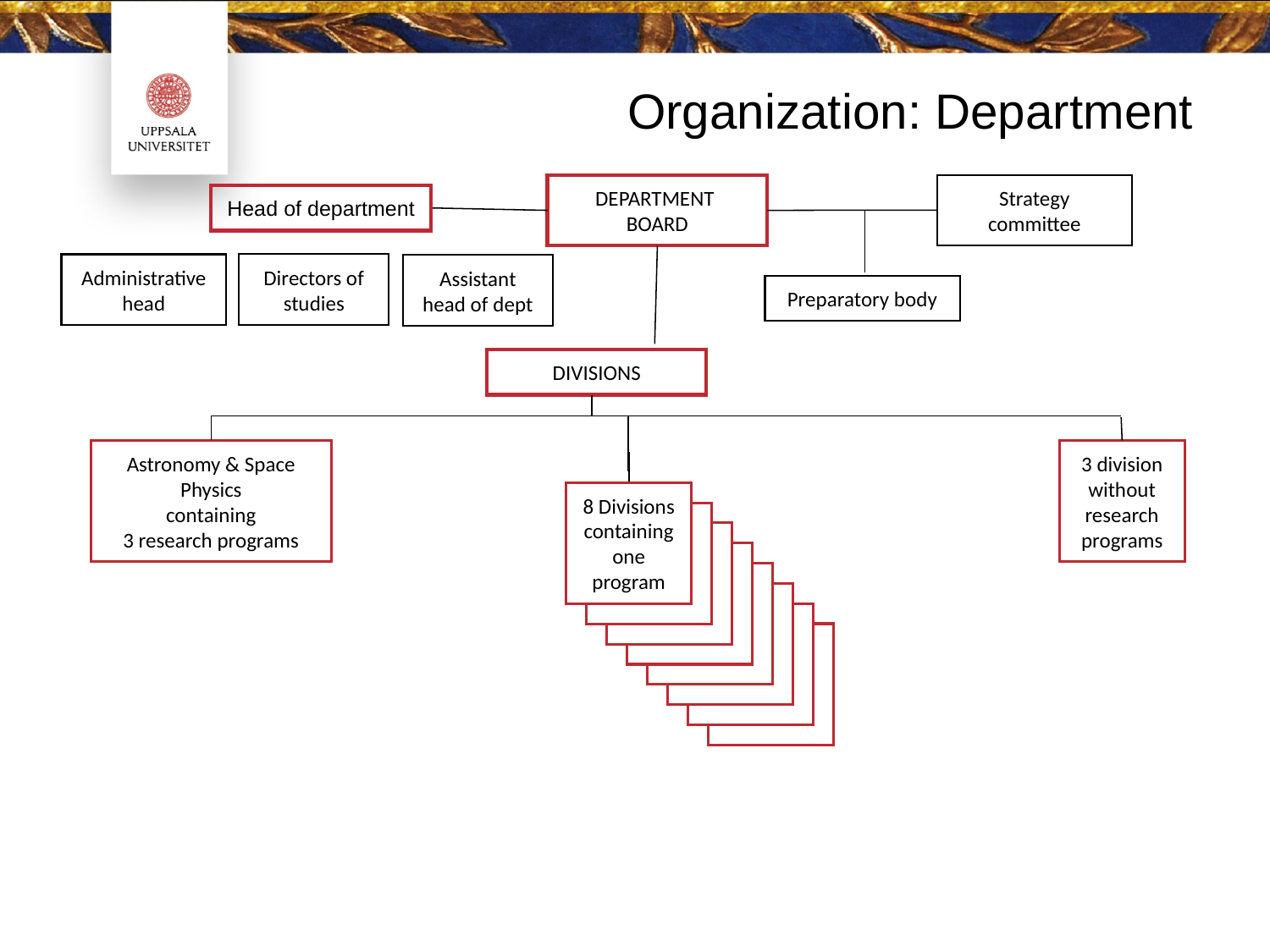

# Organization: Department
DEPARTMENT
BOARD
Strategy committee
Head of department
Directors of studies
Administrative head
Assistant head of dept
Preparatory body
DIVISIONS
Astronomy & Space Physics
containing
3 research programs
3 division without research programs
8 Divisions containing one program
8 Divisions containing one program
8 Divisions containing one program

8 Divisions containing one program
8 Divisions containing one program
8 Divisions containing one program
8 Divisions containing one program
8 Divisions containing one program